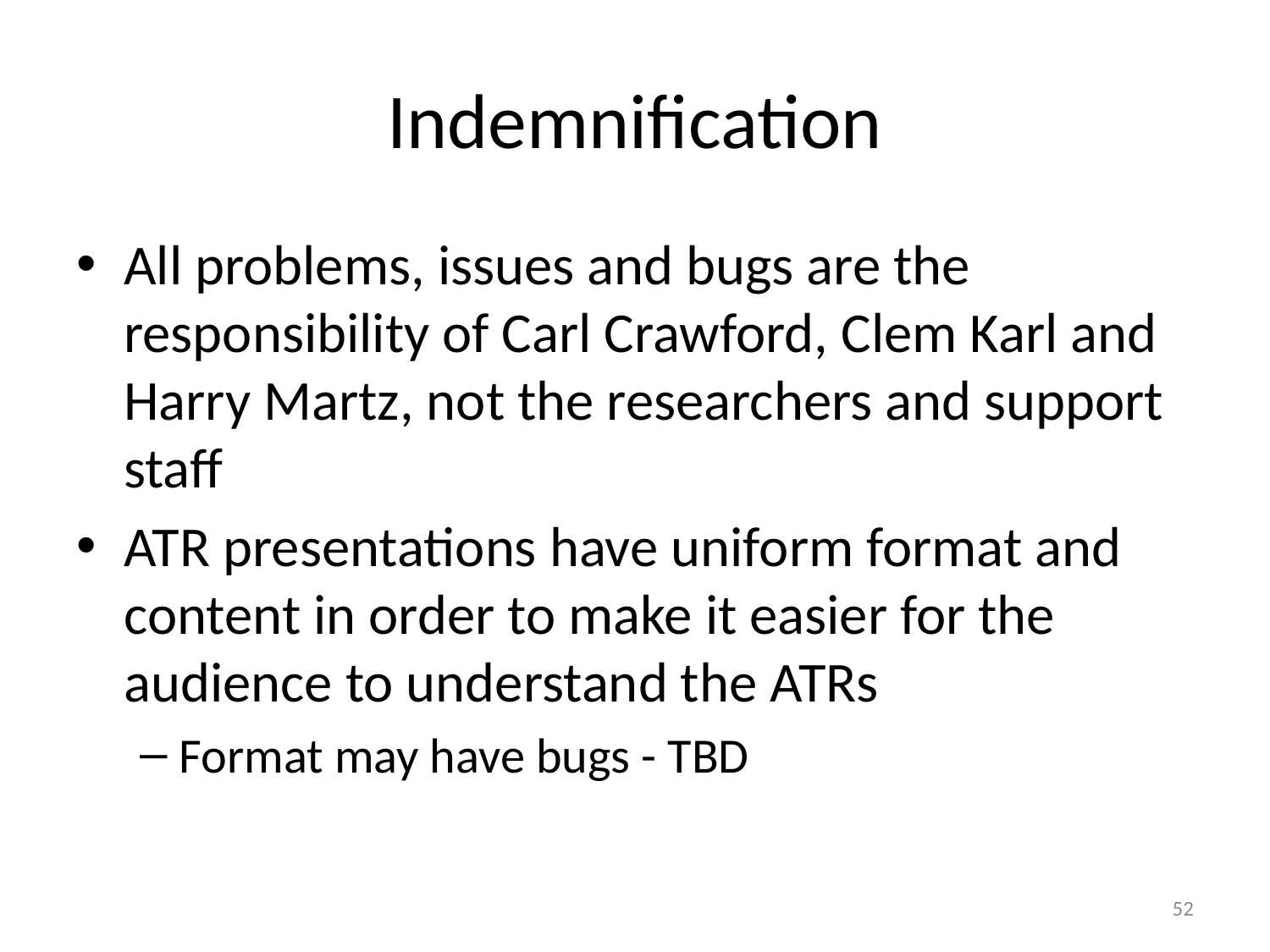

# Indemnification
All problems, issues and bugs are the responsibility of Carl Crawford, Clem Karl and Harry Martz, not the researchers and support staff
ATR presentations have uniform format and content in order to make it easier for the audience to understand the ATRs
Format may have bugs - TBD
52